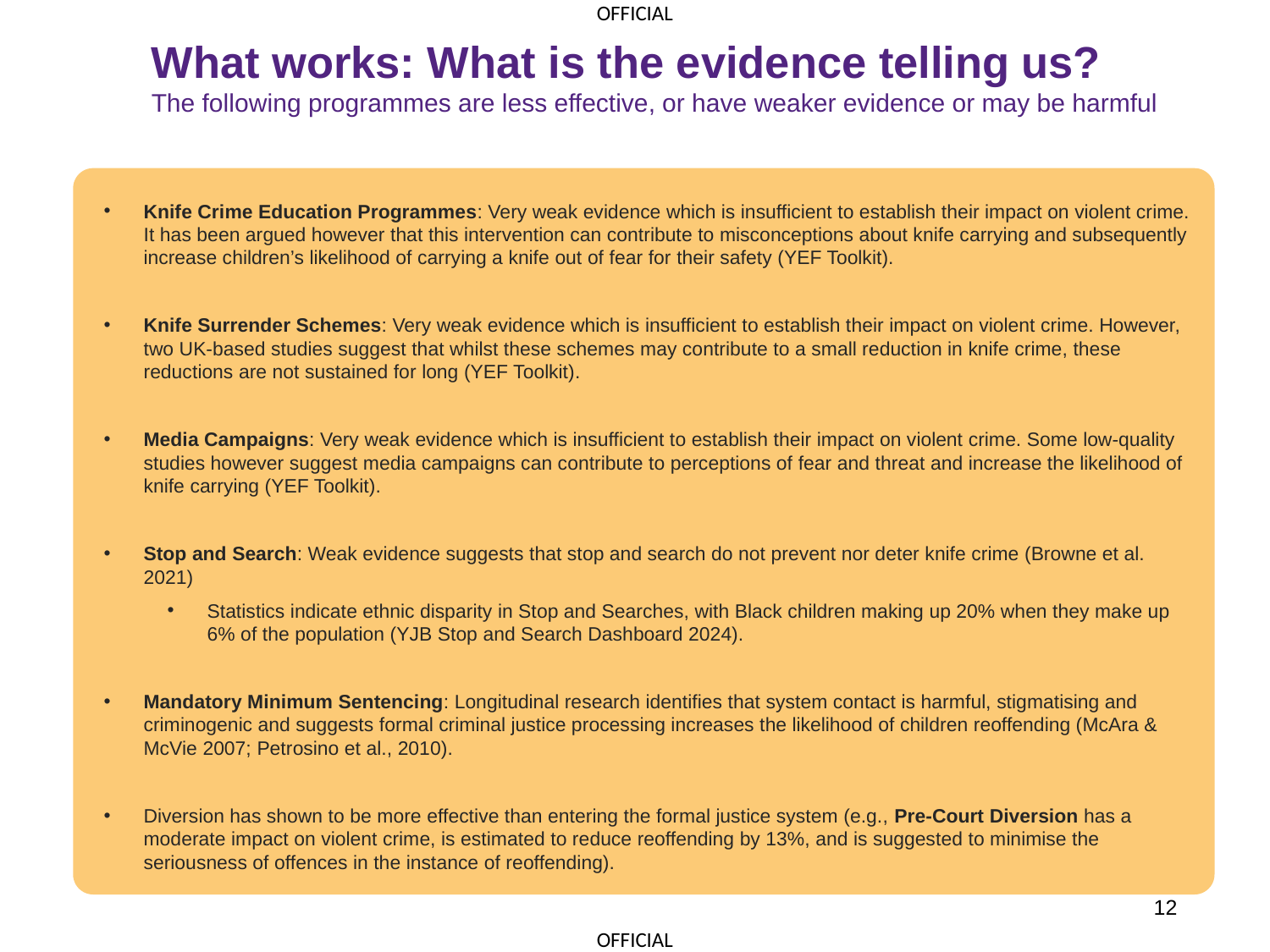

# What works: What is the evidence telling us? The following programmes are less effective, or have weaker evidence or may be harmful
Knife Crime Education Programmes: Very weak evidence which is insufficient to establish their impact on violent crime. It has been argued however that this intervention can contribute to misconceptions about knife carrying and subsequently increase children’s likelihood of carrying a knife out of fear for their safety (YEF Toolkit).

Knife Surrender Schemes: Very weak evidence which is insufficient to establish their impact on violent crime. However, two UK-based studies suggest that whilst these schemes may contribute to a small reduction in knife crime, these reductions are not sustained for long (YEF Toolkit).

Media Campaigns: Very weak evidence which is insufficient to establish their impact on violent crime. Some low-quality studies however suggest media campaigns can contribute to perceptions of fear and threat and increase the likelihood of knife carrying (YEF Toolkit).

Stop and Search: Weak evidence suggests that stop and search do not prevent nor deter knife crime (Browne et al. 2021)
Statistics indicate ethnic disparity in Stop and Searches, with Black children making up 20% when they make up 6% of the population (YJB Stop and Search Dashboard 2024).

Mandatory Minimum Sentencing: Longitudinal research identifies that system contact is harmful, stigmatising and criminogenic and suggests formal criminal justice processing increases the likelihood of children reoffending (McAra & McVie 2007; Petrosino et al., 2010).

Diversion has shown to be more effective than entering the formal justice system (e.g., Pre-Court Diversion has a moderate impact on violent crime, is estimated to reduce reoffending by 13%, and is suggested to minimise the seriousness of offences in the instance of reoffending).

12